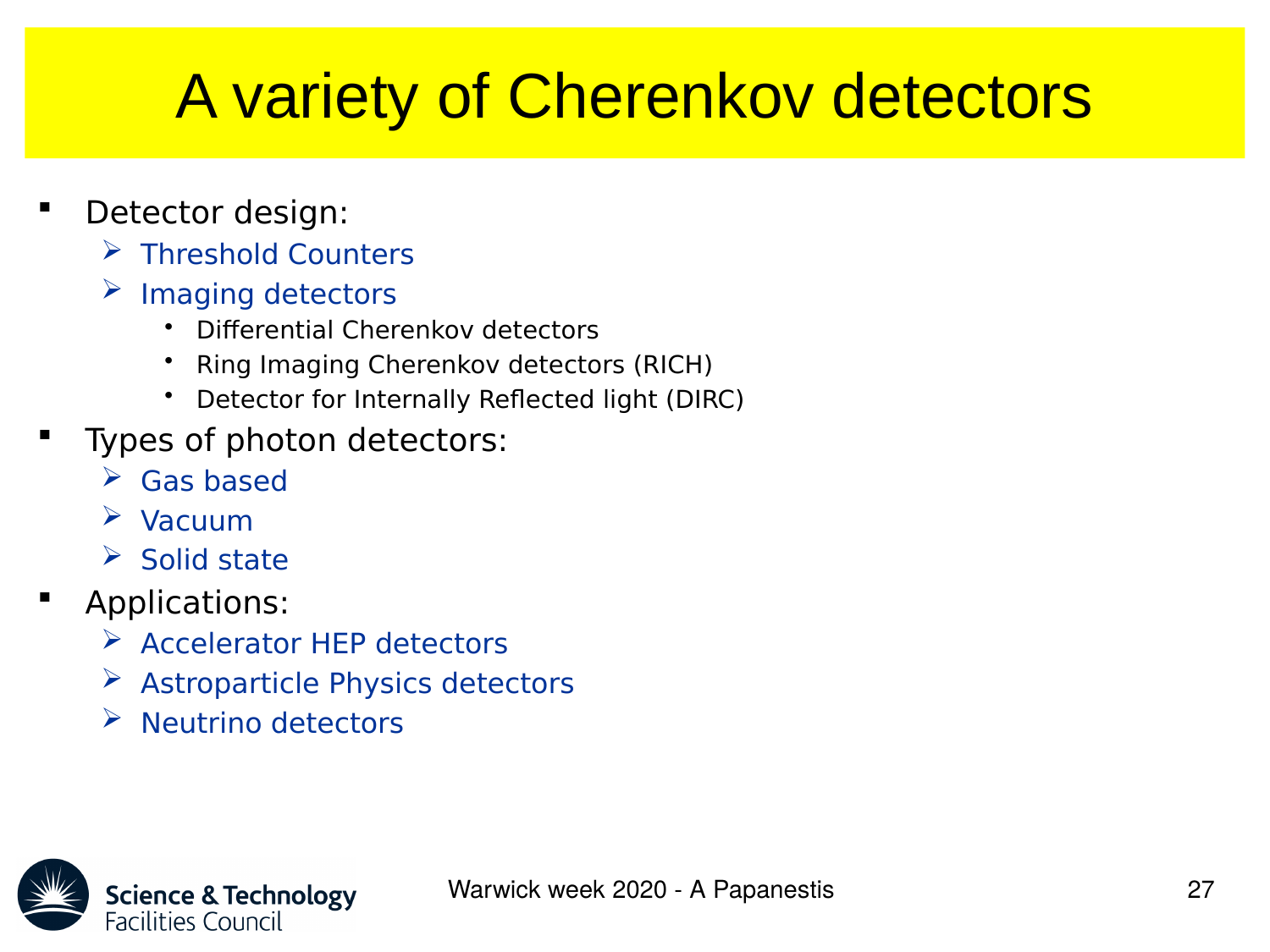

# A variety of Cherenkov detectors
Detector design:
Threshold Counters
Imaging detectors
Differential Cherenkov detectors
Ring Imaging Cherenkov detectors (RICH)
Detector for Internally Reflected light (DIRC)
Types of photon detectors:
Gas based
Vacuum
Solid state
Applications:
Accelerator HEP detectors
Astroparticle Physics detectors
Neutrino detectors
Warwick week 2020 - A Papanestis
27